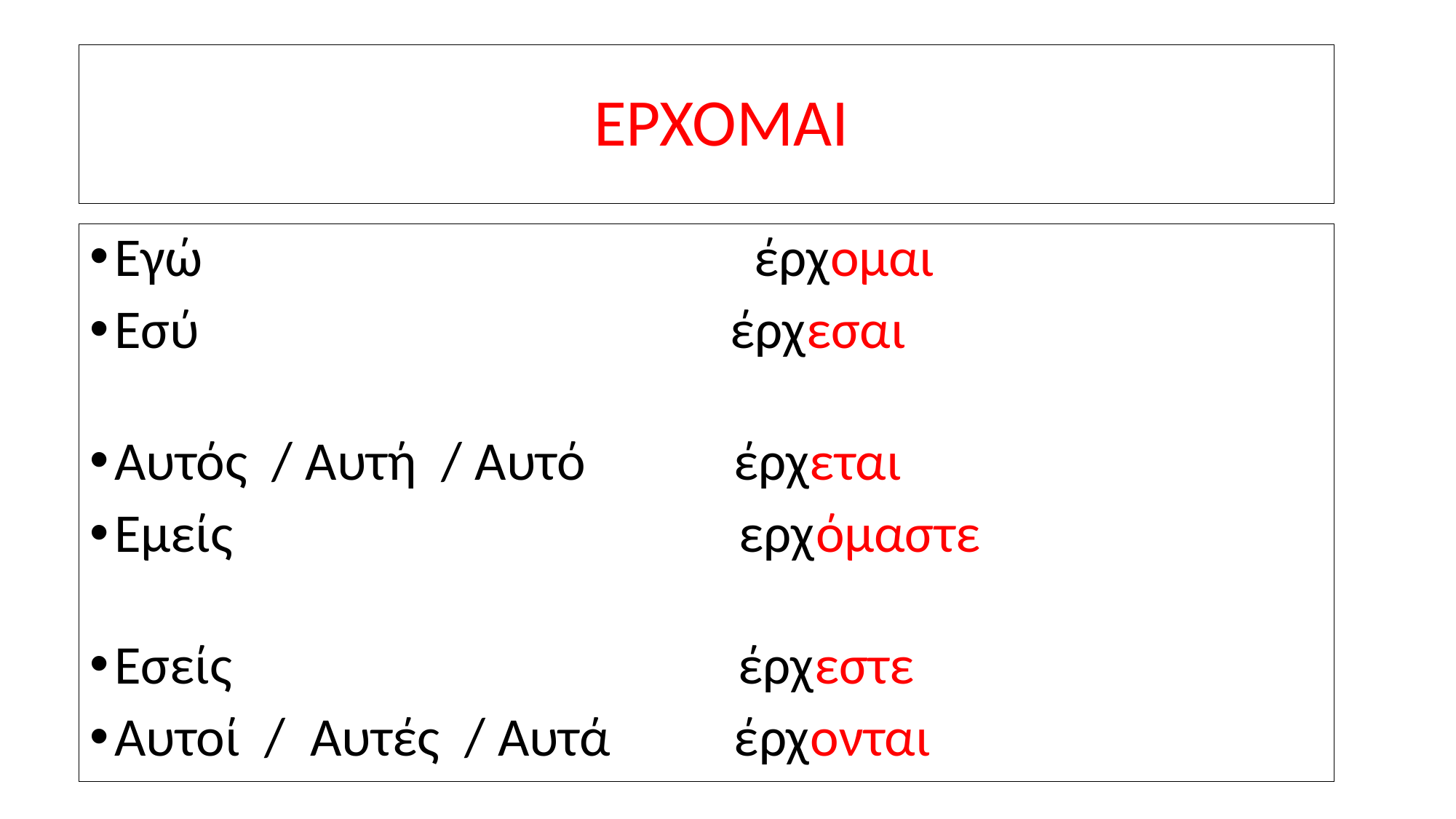

# ΕΡΧΟΜΑΙ
Εγώ                   	                    έρχομαι
Εσύ                                           έρχεσαι
Αυτός  / Αυτή  / Αυτό            έρχεται
Εμείς                                         ερχόμαστε
Εσείς                                         έρχεστε
Αυτοί  /  Αυτές  / Αυτά          έρχονται